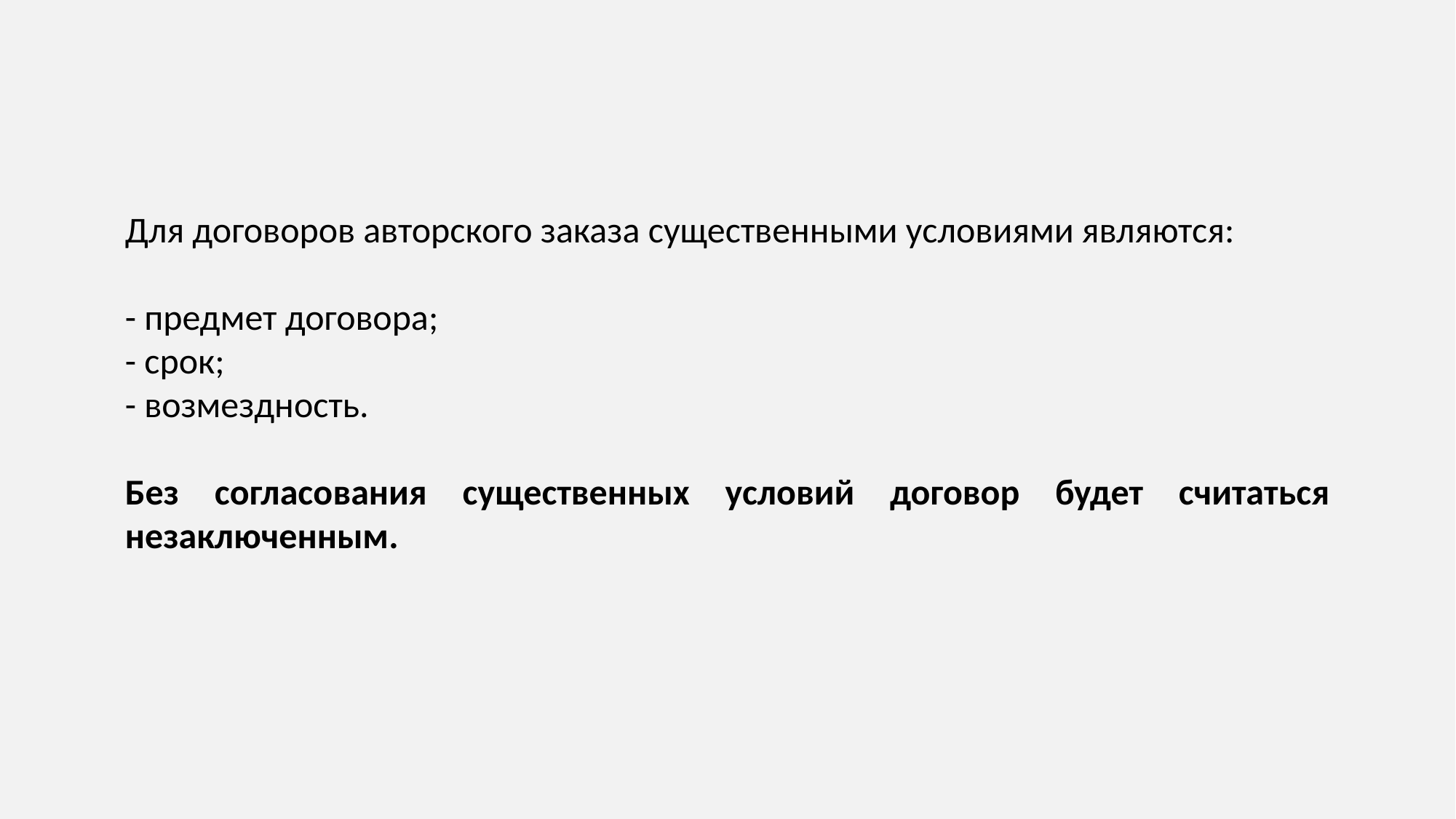

Для договоров авторского заказа существенными условиями являются:

- предмет договора;
- срок;
- возмездность.

Без согласования существенных условий договор будет считаться незаключенным.